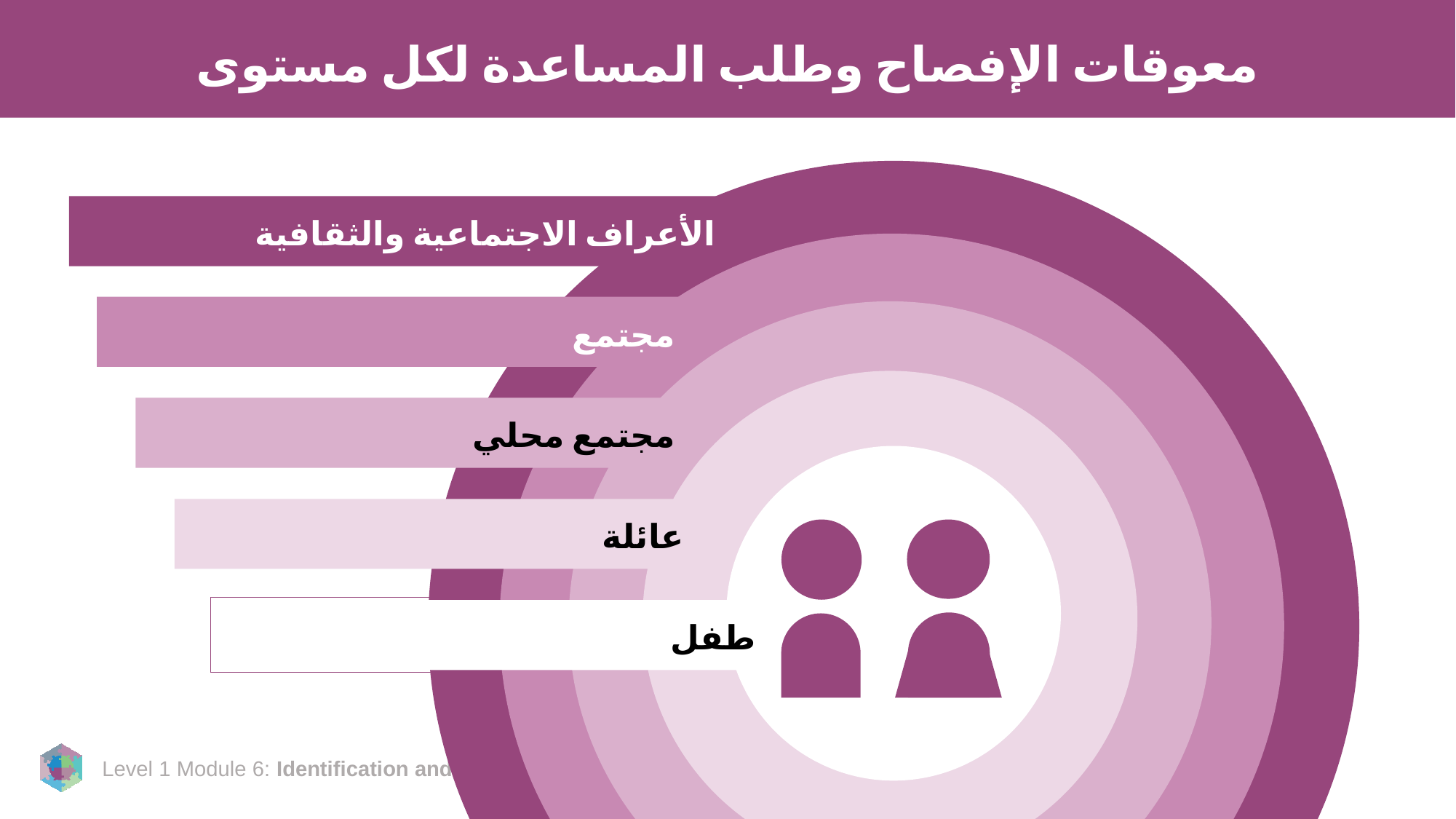

# معوقات الإفصاح وطلب المساعدة لكل مستوى

الأعراف الاجتماعية والثقافية
مجتمع
مجتمع محلي
عائلة

طفل
طفل